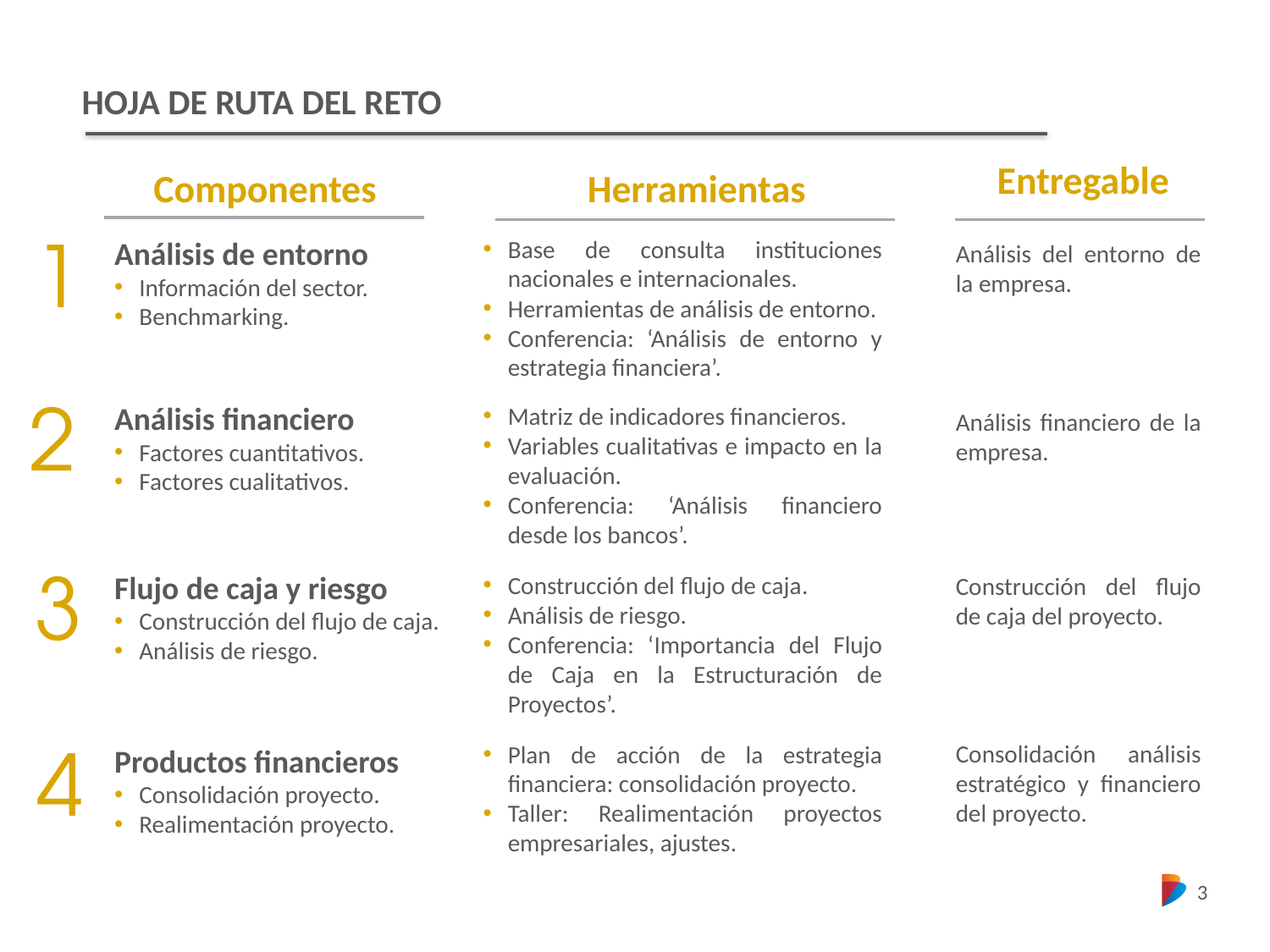

HOJA DE RUTA DEL RETO
Entregable
Componentes
Herramientas
1
Análisis de entorno
Información del sector.
Benchmarking.

Análisis financiero
Factores cuantitativos.
Factores cualitativos.

Flujo de caja y riesgo
Construcción del flujo de caja.
Análisis de riesgo.

Productos financieros
Consolidación proyecto.
Realimentación proyecto.
Base de consulta instituciones nacionales e internacionales.
Herramientas de análisis de entorno.
Conferencia: ‘Análisis de entorno y estrategia financiera’.

Matriz de indicadores financieros.
Variables cualitativas e impacto en la evaluación.
Conferencia: ‘Análisis financiero desde los bancos’.

Construcción del flujo de caja.
Análisis de riesgo.
Conferencia: ‘Importancia del Flujo de Caja en la Estructuración de Proyectos’.

Plan de acción de la estrategia financiera: consolidación proyecto.
Taller: Realimentación proyectos empresariales, ajustes.
Análisis del entorno de la empresa.

Análisis financiero de la empresa.

Construcción del flujo de caja del proyecto.

Consolidación análisis estratégico y financiero del proyecto.
2
3
4